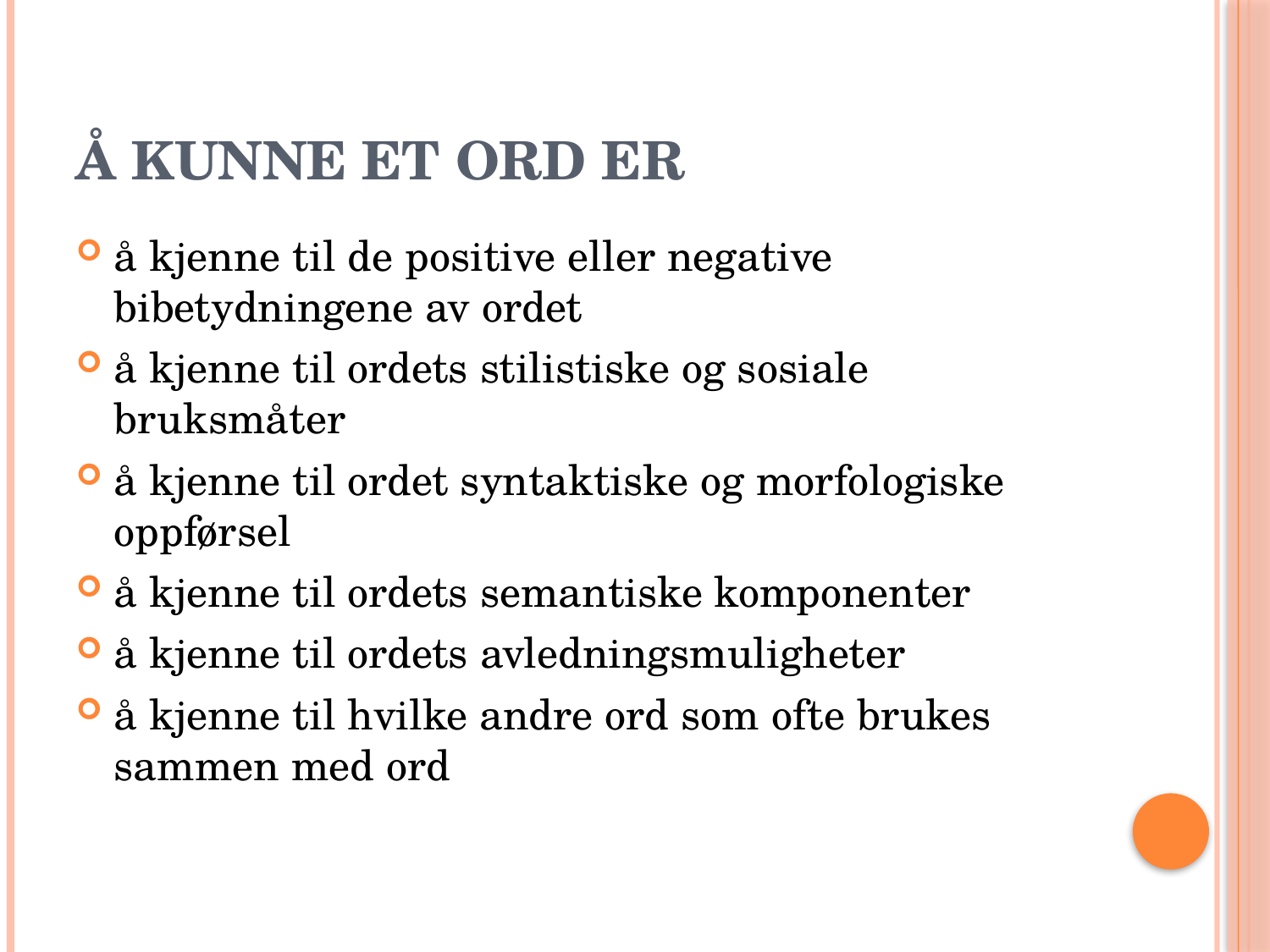

# Å kunne et ord er
å kjenne til de positive eller negative bibetydningene av ordet
å kjenne til ordets stilistiske og sosiale bruksmåter
å kjenne til ordet syntaktiske og morfologiske oppførsel
å kjenne til ordets semantiske komponenter
å kjenne til ordets avledningsmuligheter
å kjenne til hvilke andre ord som ofte brukes sammen med ord